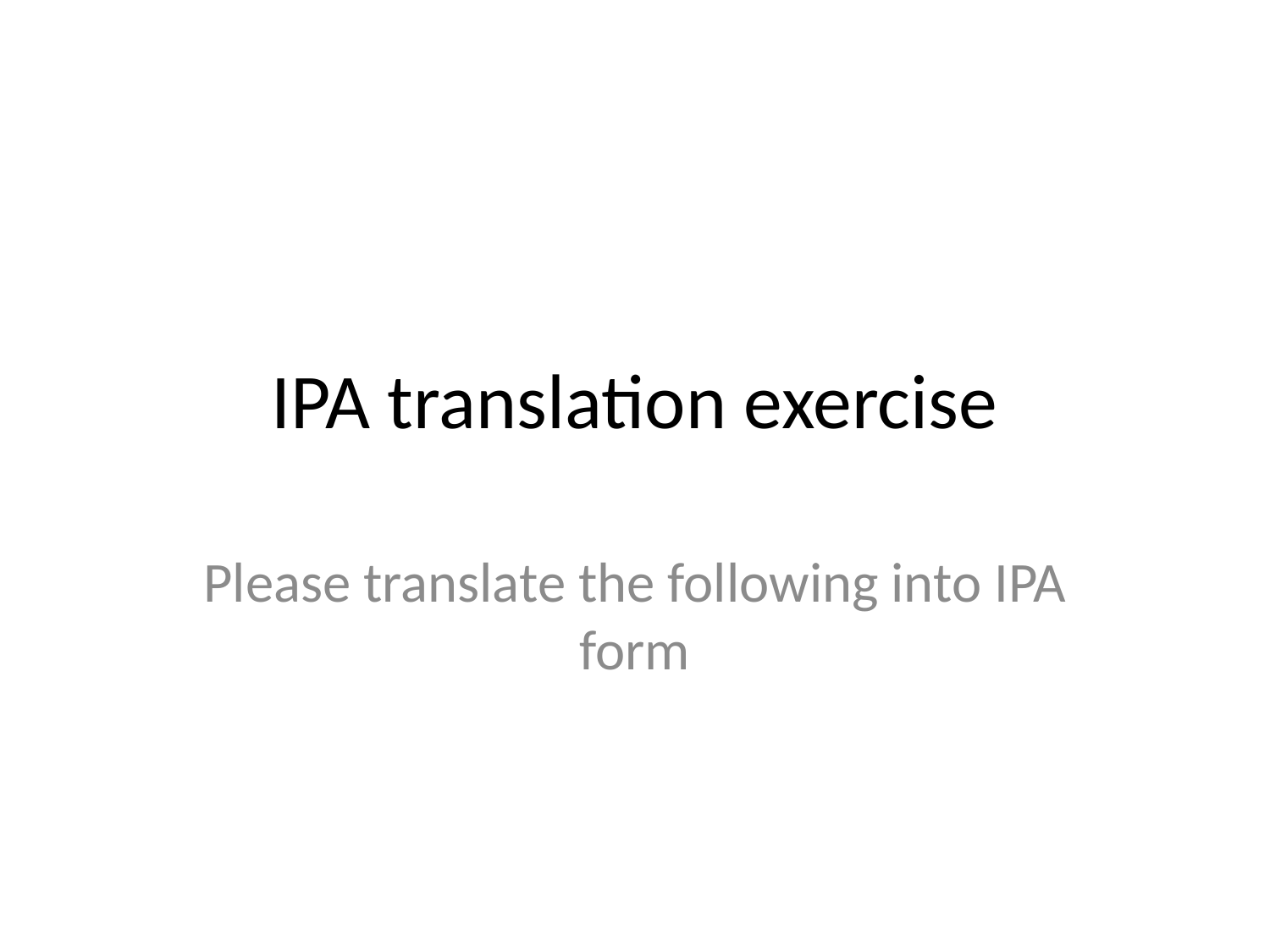

# IPA translation exercise
Please translate the following into IPA form